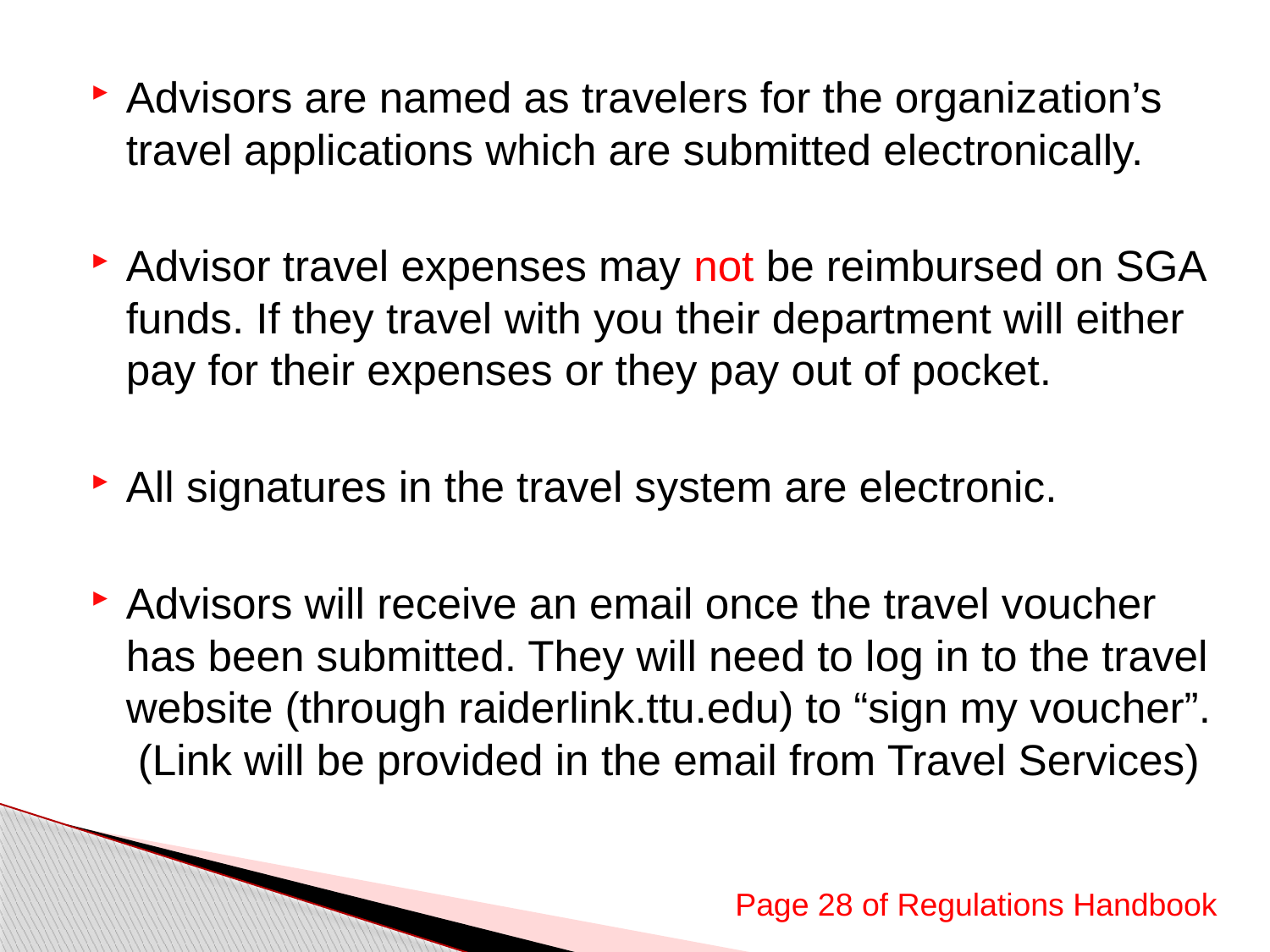

Advisors are named as travelers for the organization’s travel applications which are submitted electronically.

Advisor travel expenses may not be reimbursed on SGA funds. If they travel with you their department will either pay for their expenses or they pay out of pocket.

All signatures in the travel system are electronic.

Advisors will receive an email once the travel voucher has been submitted. They will need to log in to the travel website (through raiderlink.ttu.edu) to “sign my voucher”.  (Link will be provided in the email from Travel Services)
Page 28 of Regulations Handbook